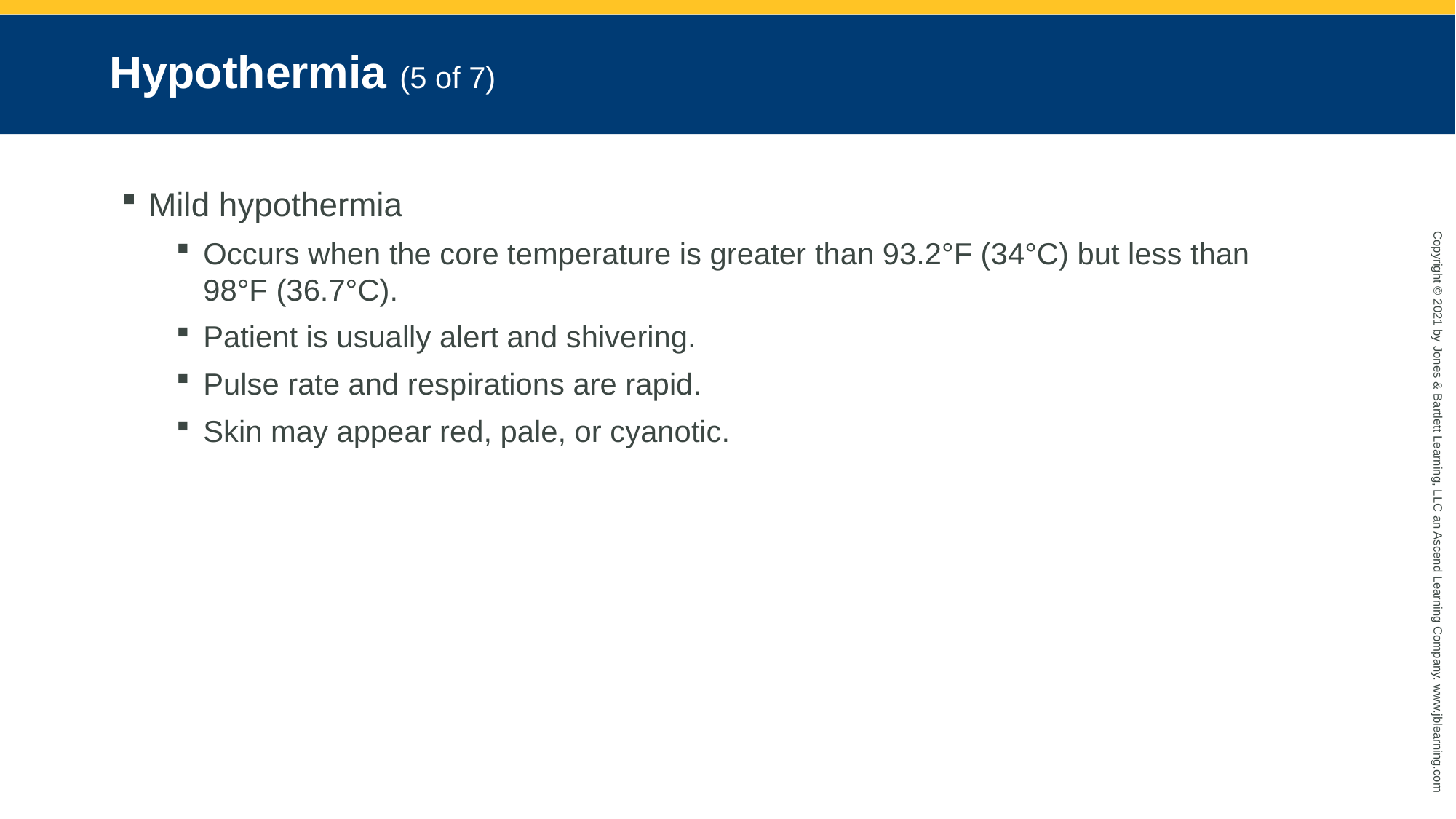

# Hypothermia (5 of 7)
Mild hypothermia
Occurs when the core temperature is greater than 93.2°F (34°C) but less than 98°F (36.7°C).
Patient is usually alert and shivering.
Pulse rate and respirations are rapid.
Skin may appear red, pale, or cyanotic.